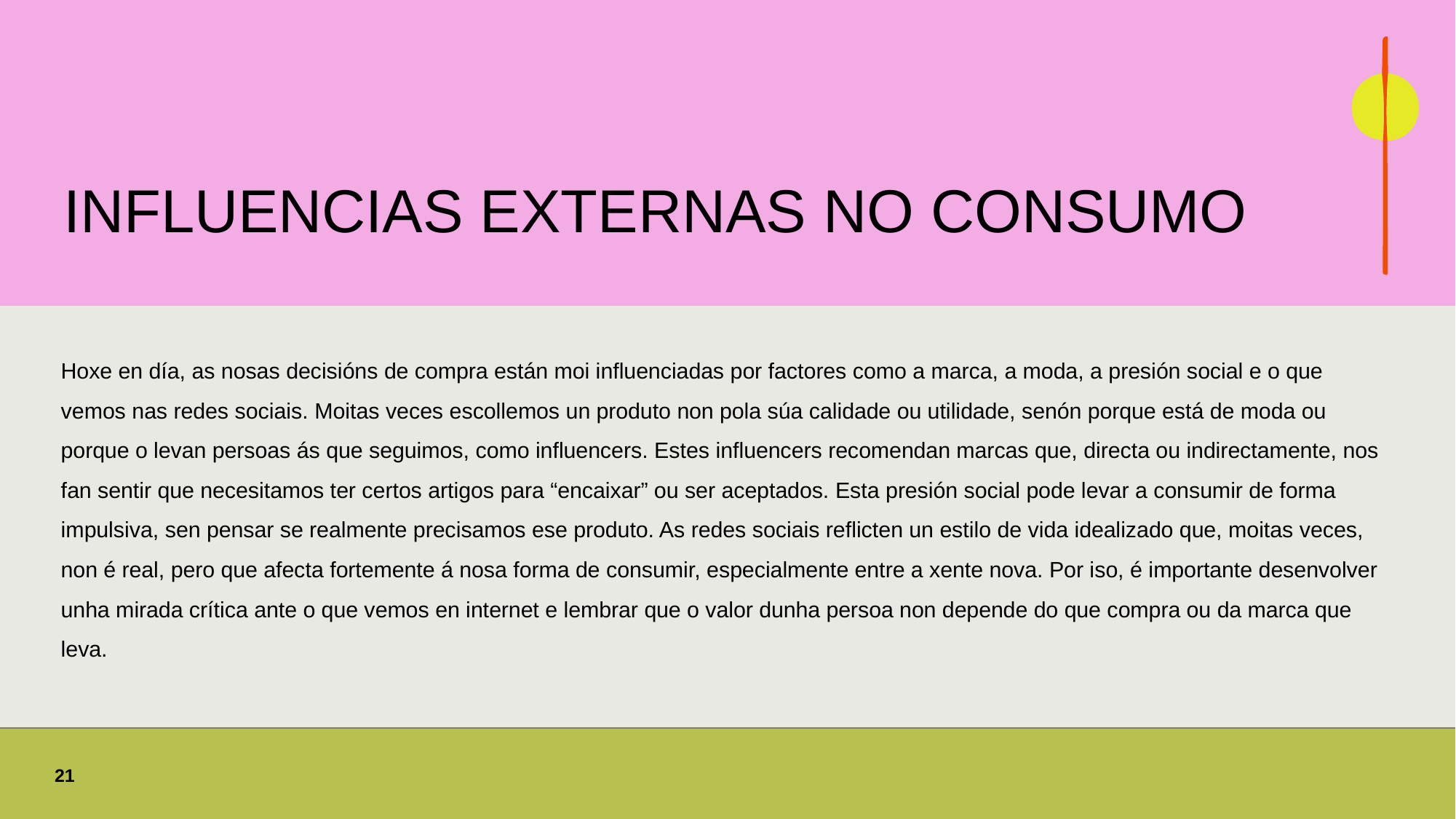

# INFLUENCIAS EXTERNAS NO CONSUMO
Hoxe en día, as nosas decisións de compra están moi influenciadas por factores como a marca, a moda, a presión social e o que vemos nas redes sociais. Moitas veces escollemos un produto non pola súa calidade ou utilidade, senón porque está de moda ou porque o levan persoas ás que seguimos, como influencers. Estes influencers recomendan marcas que, directa ou indirectamente, nos fan sentir que necesitamos ter certos artigos para “encaixar” ou ser aceptados. Esta presión social pode levar a consumir de forma impulsiva, sen pensar se realmente precisamos ese produto. As redes sociais reflicten un estilo de vida idealizado que, moitas veces, non é real, pero que afecta fortemente á nosa forma de consumir, especialmente entre a xente nova. Por iso, é importante desenvolver unha mirada crítica ante o que vemos en internet e lembrar que o valor dunha persoa non depende do que compra ou da marca que leva.
21